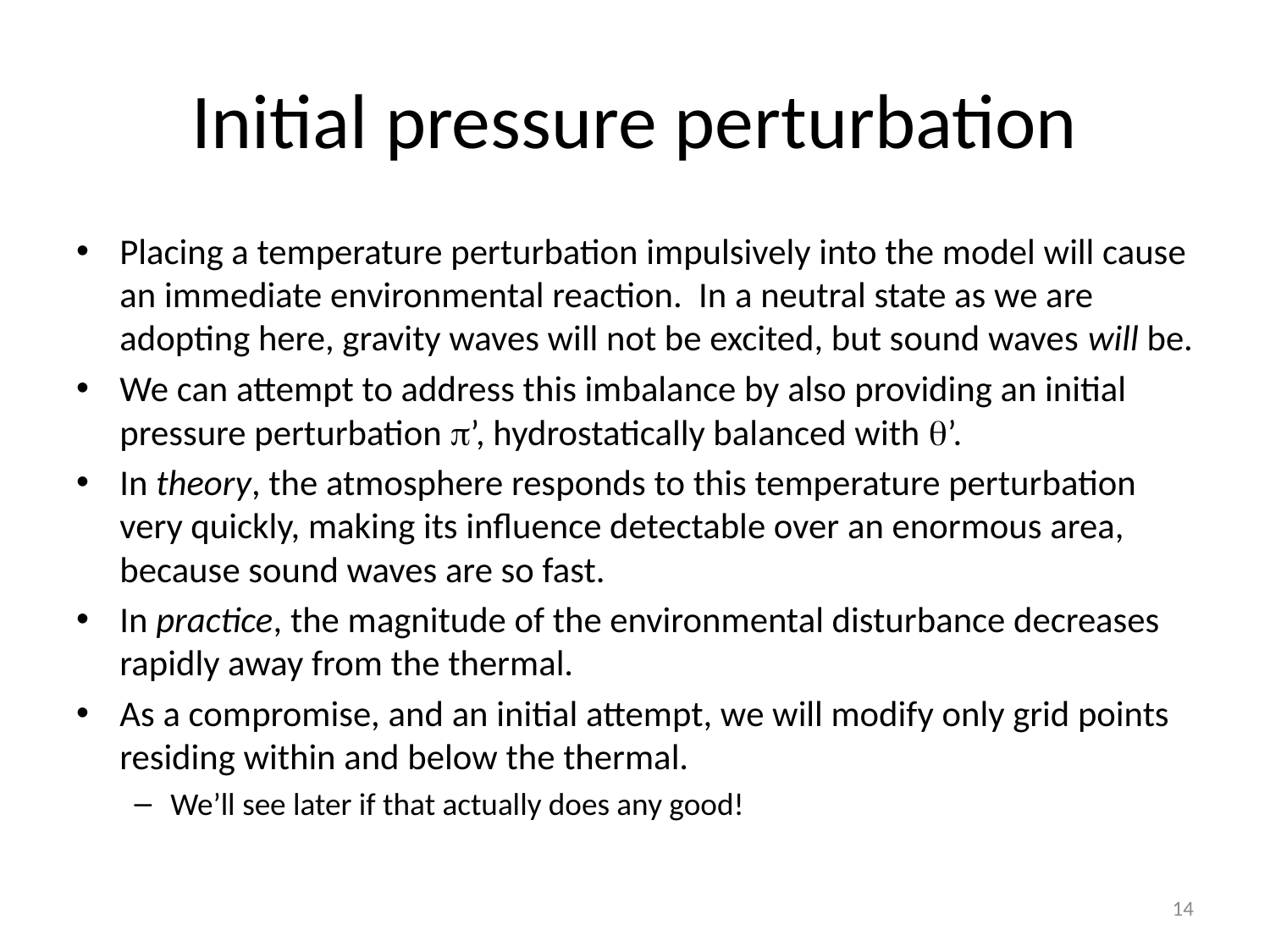

# Initial pressure perturbation
Placing a temperature perturbation impulsively into the model will cause an immediate environmental reaction.  In a neutral state as we are adopting here, gravity waves will not be excited, but sound waves will be.
We can attempt to address this imbalance by also providing an initial pressure perturbation π’, hydrostatically balanced with θ’.
In theory, the atmosphere responds to this temperature perturbation very quickly, making its influence detectable over an enormous area, because sound waves are so fast.
In practice, the magnitude of the environmental disturbance decreases rapidly away from the thermal.
As a compromise, and an initial attempt, we will modify only grid points residing within and below the thermal.
We’ll see later if that actually does any good!
14